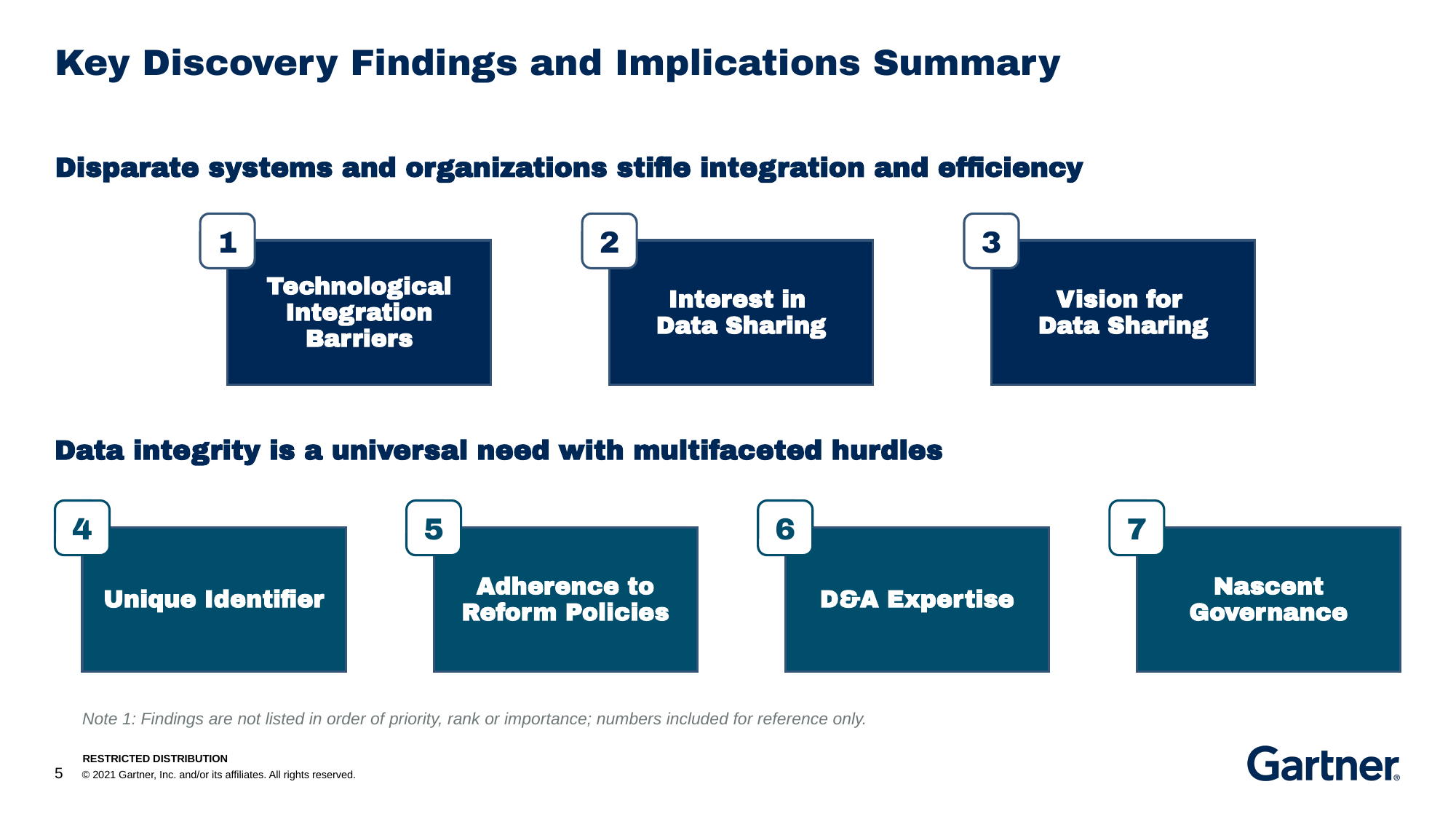

# Key Discovery Findings and Implications Summary
Disparate systems and organizations stifle integration and efficiency
1
Technological Integration Barriers
2
Interest in
Data Sharing
3
Vision for
Data Sharing
Data integrity is a universal need with multifaceted hurdles
4
Unique Identifier
5
Adherence to
Reform Policies
6
D&A Expertise
7
Nascent
Governance
Note 1: Findings are not listed in order of priority, rank or importance; numbers included for reference only.